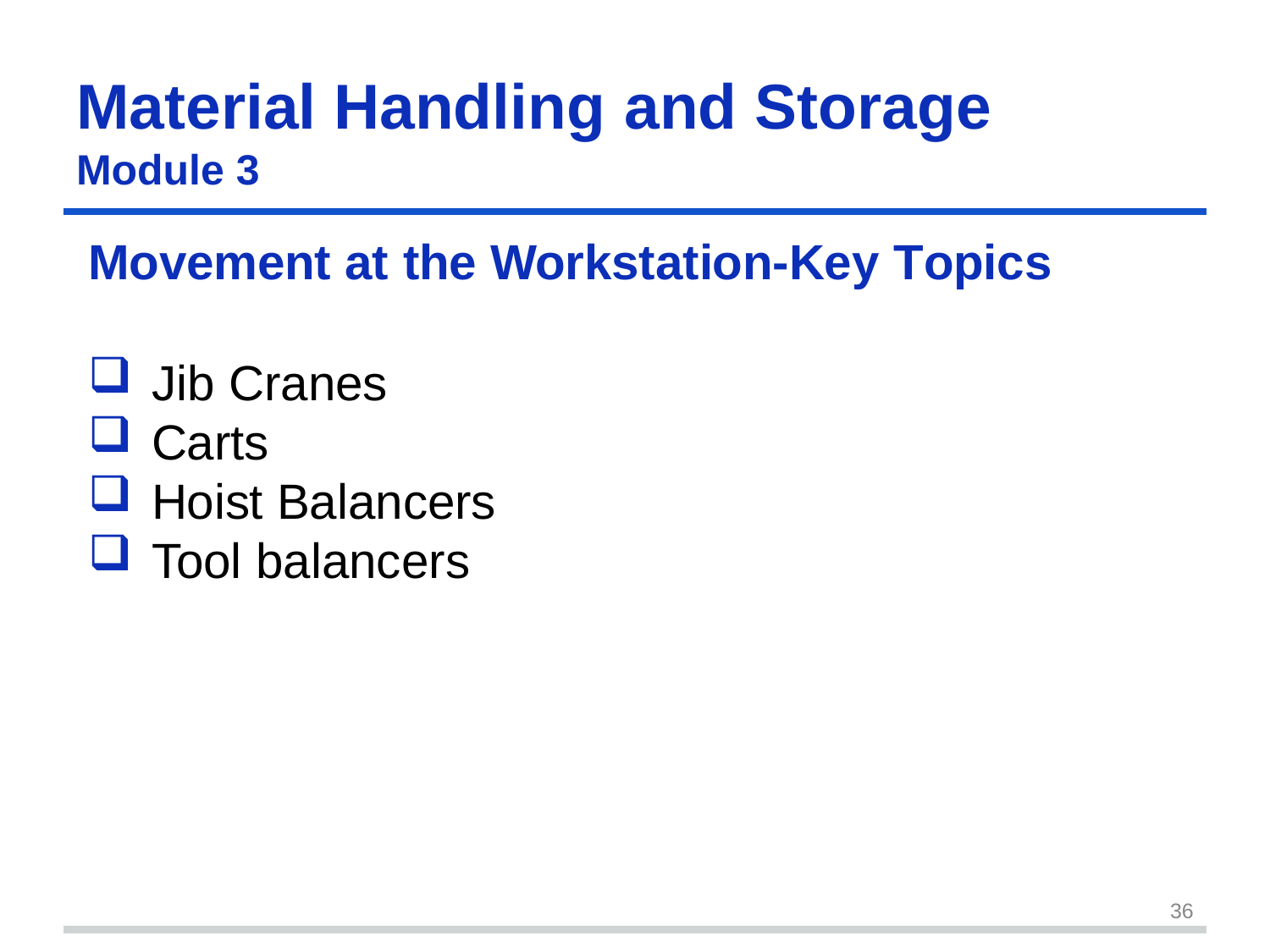

Material Handling	and	Storage
Module 3

Movement at the Workstation-Key Topics

Jib Cranes
Carts
Hoist Balancers
Tool balancers
36